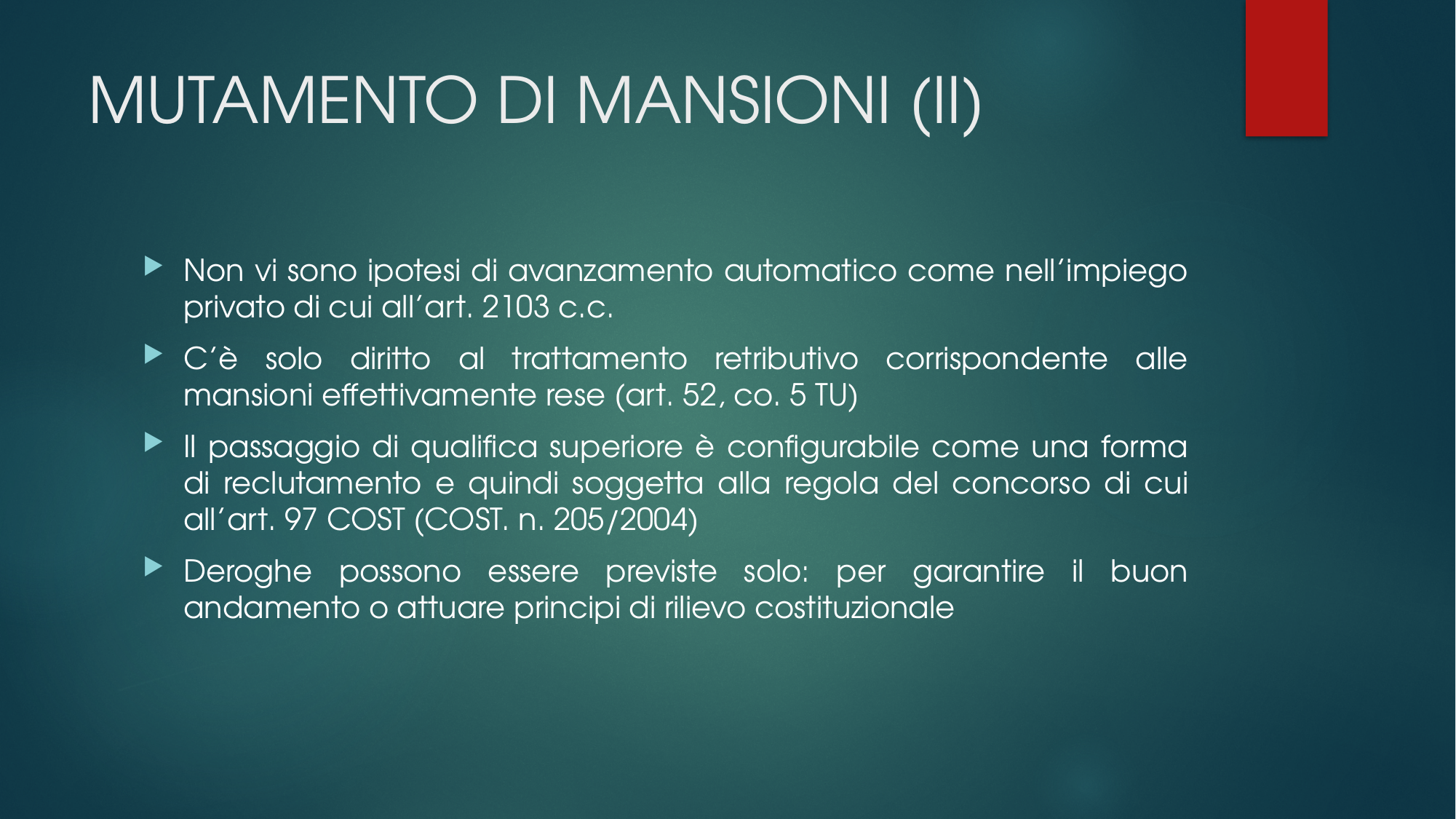

# MUTAMENTO DI MANSIONI (II)
Non vi sono ipotesi di avanzamento automatico come nell’impiego privato di cui all’art. 2103 c.c.
C’è solo diritto al trattamento retributivo corrispondente alle mansioni effettivamente rese (art. 52, co. 5 TU)
Il passaggio di qualifica superiore è configurabile come una forma di reclutamento e quindi soggetta alla regola del concorso di cui all’art. 97 COST (COST. n. 205/2004)
Deroghe possono essere previste solo: per garantire il buon andamento o attuare principi di rilievo costituzionale